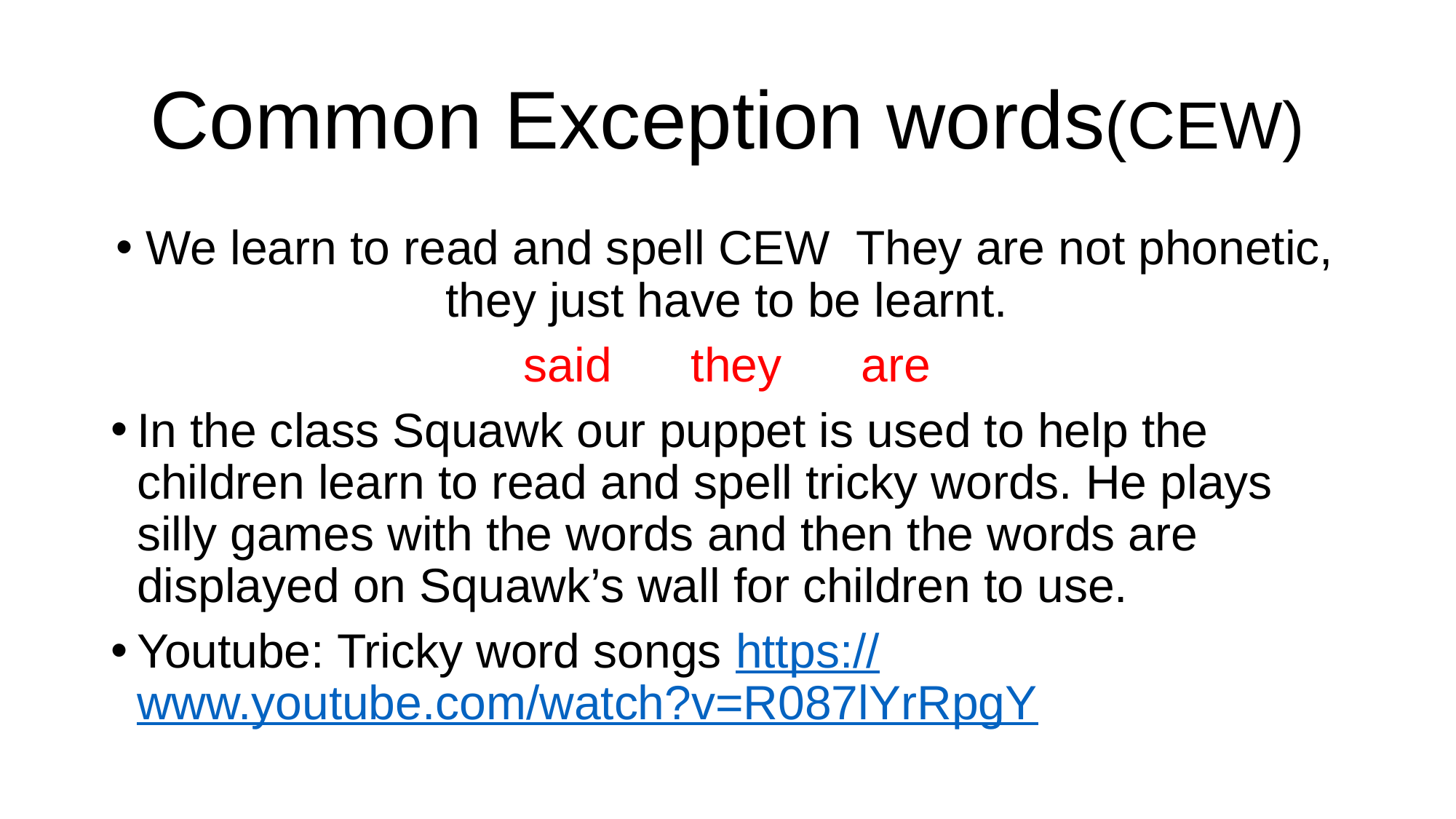

# Common Exception words(CEW)
We learn to read and spell CEW  They are not phonetic, they just have to be learnt.
said      they      are
In the class Squawk our puppet is used to help the children learn to read and spell tricky words. He plays silly games with the words and then the words are displayed on Squawk’s wall for children to use.
Youtube: Tricky word songs https://www.youtube.com/watch?v=R087lYrRpgY